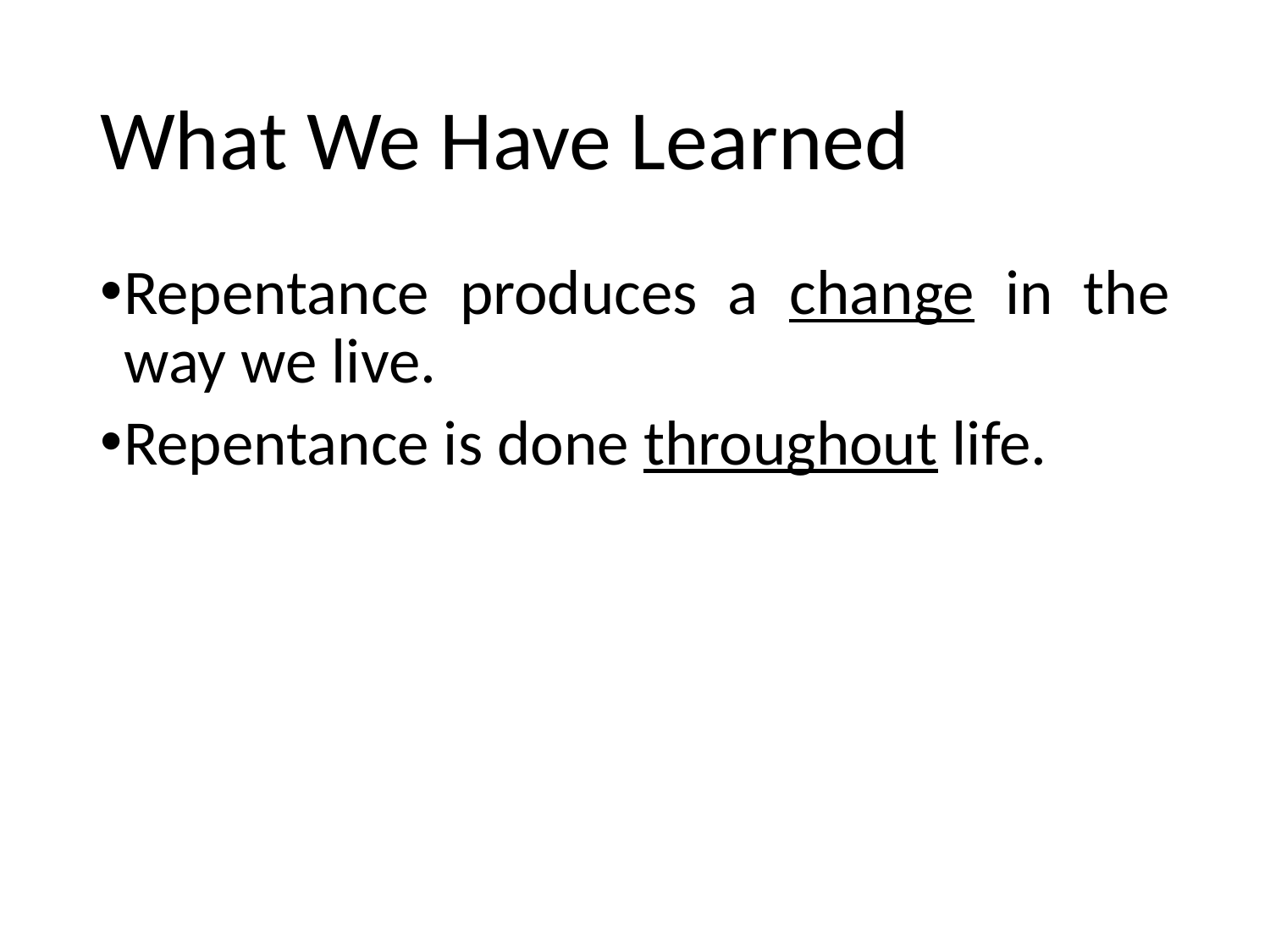

# What We Have Learned
Repentance produces a change in the way we live.
Repentance is done throughout life.